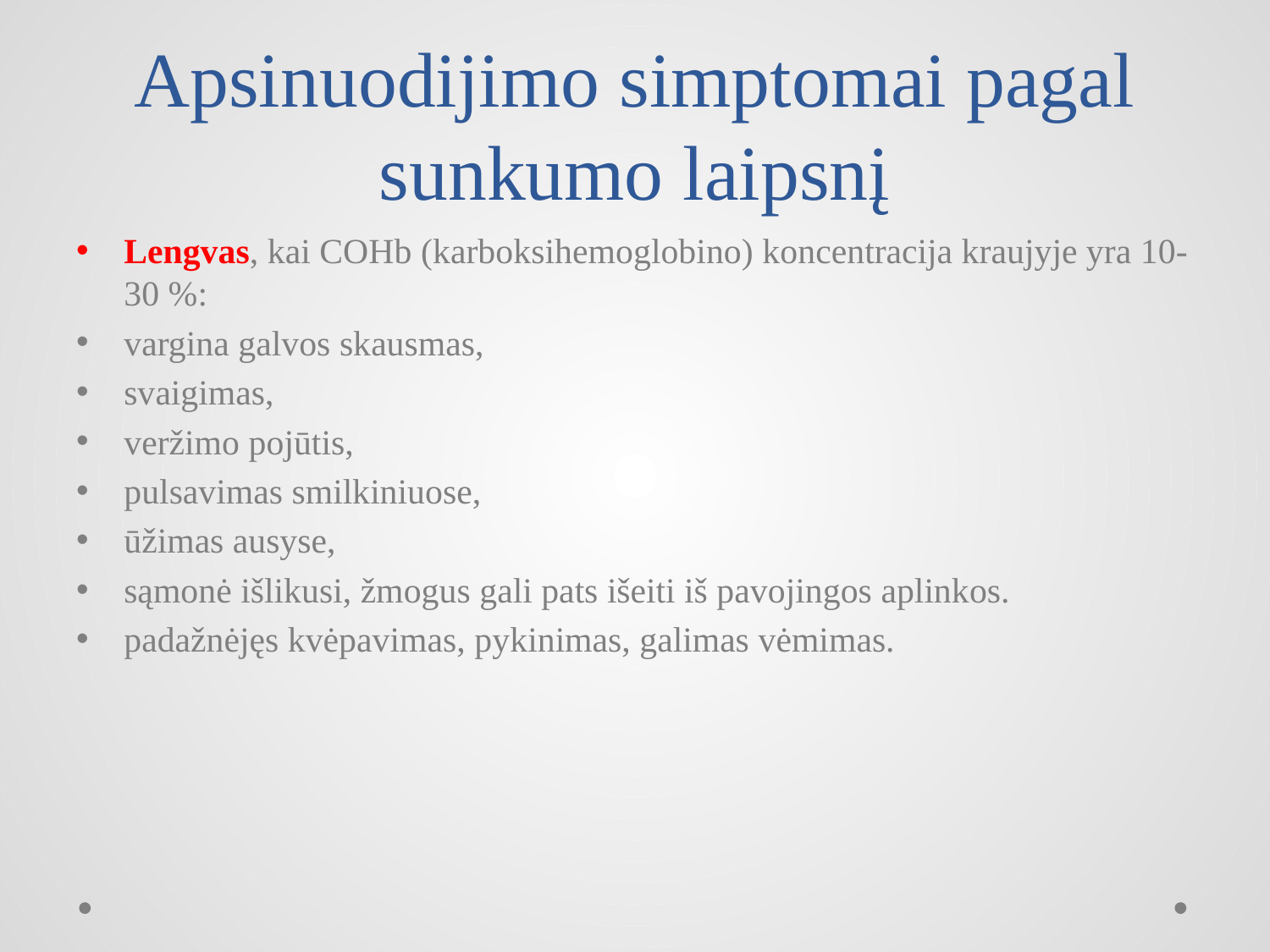

# Apsinuodijimo simptomai pagal sunkumo laipsnį
Lengvas, kai COHb (karboksihemoglobino) koncentracija kraujyje yra 10-30 %:
vargina galvos skausmas,
svaigimas,
veržimo pojūtis,
pulsavimas smilkiniuose,
ūžimas ausyse,
sąmonė išlikusi, žmogus gali pats išeiti iš pavojingos aplinkos.
padažnėjęs kvėpavimas, pykinimas, galimas vėmimas.